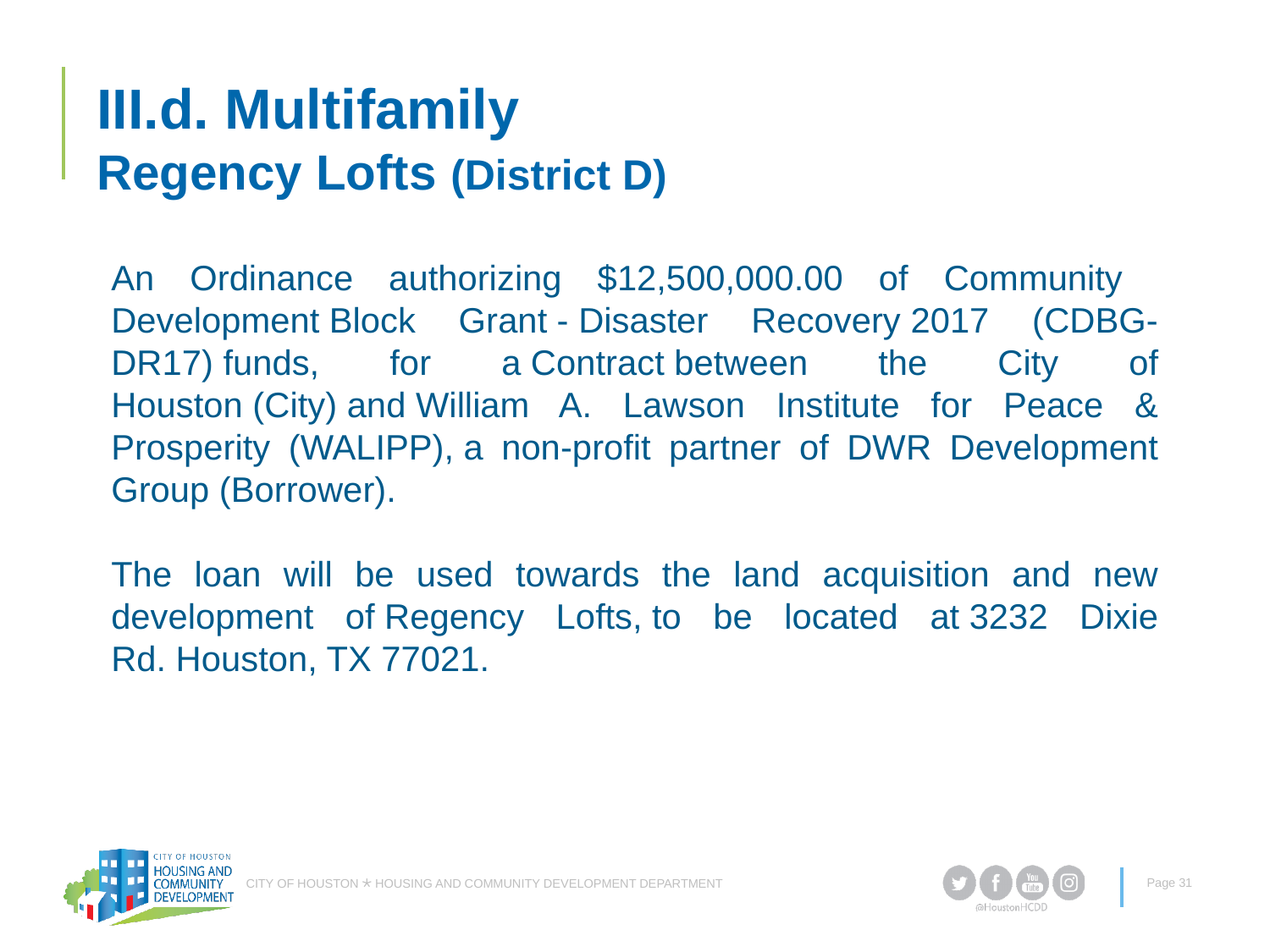

# III.d. Multifamily Regency Lofts (District D)

An Ordinance authorizing $12,500,000.00 of Community  Development Block Grant - Disaster Recovery 2017 (CDBG-DR17) funds, for a Contract between the City of Houston (City) and William A. Lawson Institute for Peace & Prosperity (WALIPP), a non-profit partner of DWR Development Group (Borrower).

The loan will be used towards the land acquisition and new development of Regency Lofts, to be located at 3232 Dixie Rd. Houston, TX 77021.